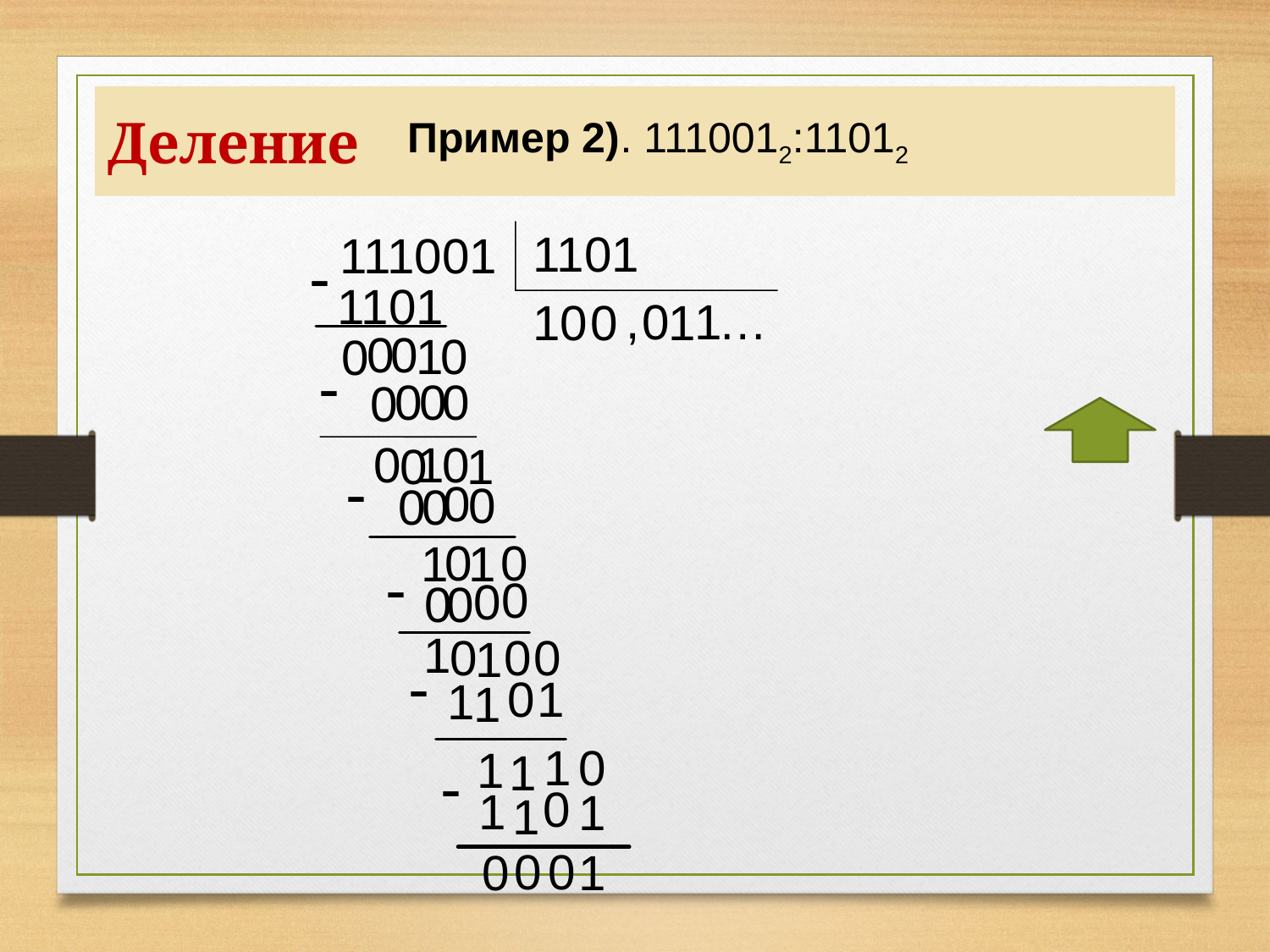

# Деление
Пример 2). 1110012:11012
1101
111001

-
1101
,
…
0
1
1
0
0
1
0
0
1
0
0
-
0
0
0
0

0
1
0
1
0

-
0
0
0
0
0
0
1
1
-
0
0
0
0
1
0
0
0
1
-
0
1
1
1
1
0
1
1
-
0
1
1
1
0
0
1
0